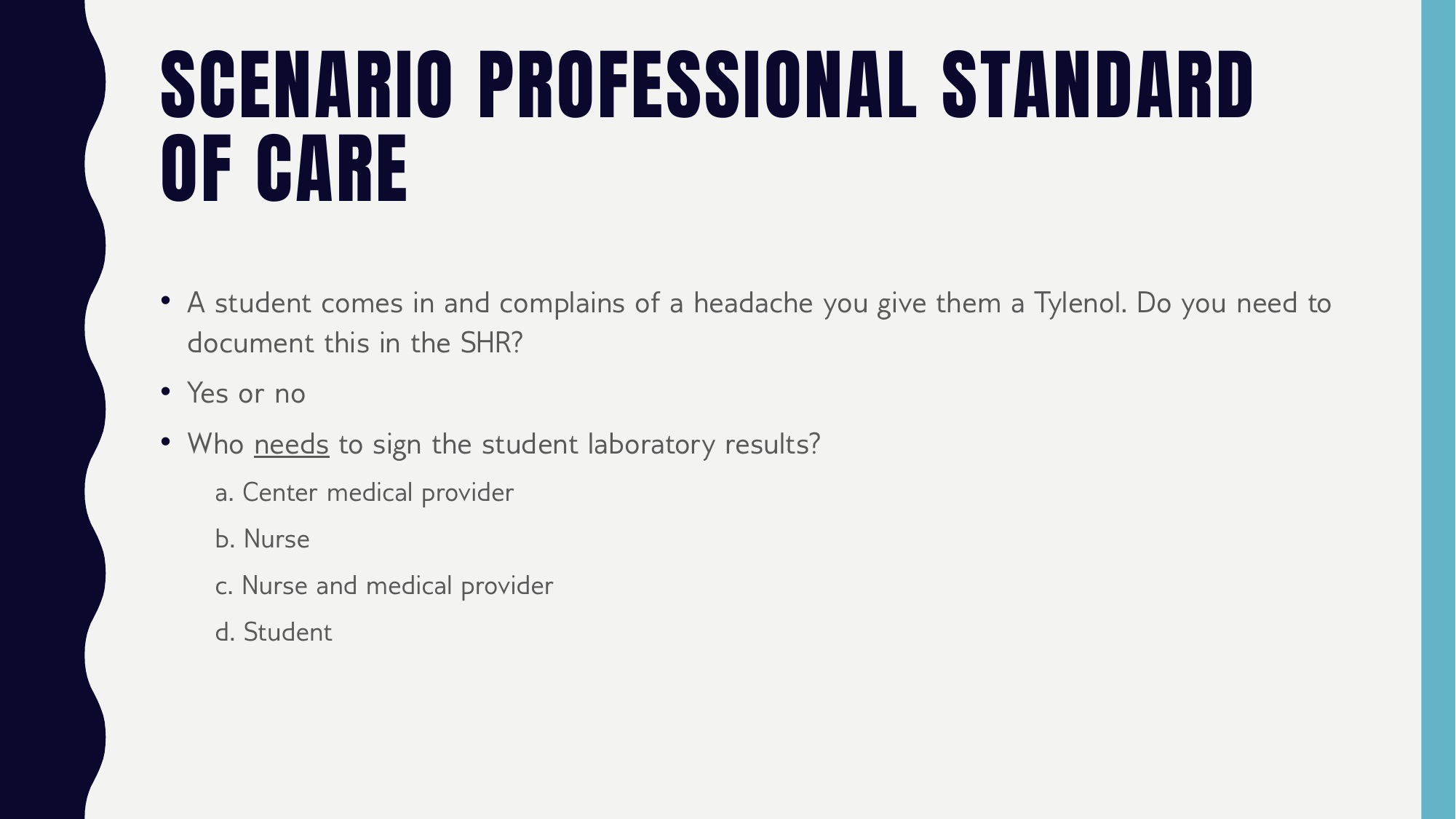

# Scenario Professional Standard of Care
A student comes in and complains of a headache you give them a Tylenol. Do you need to document this in the SHR?
Yes or no
Who needs to sign the student laboratory results?
a. Center medical provider
b. Nurse
c. Nurse and medical provider
d. Student